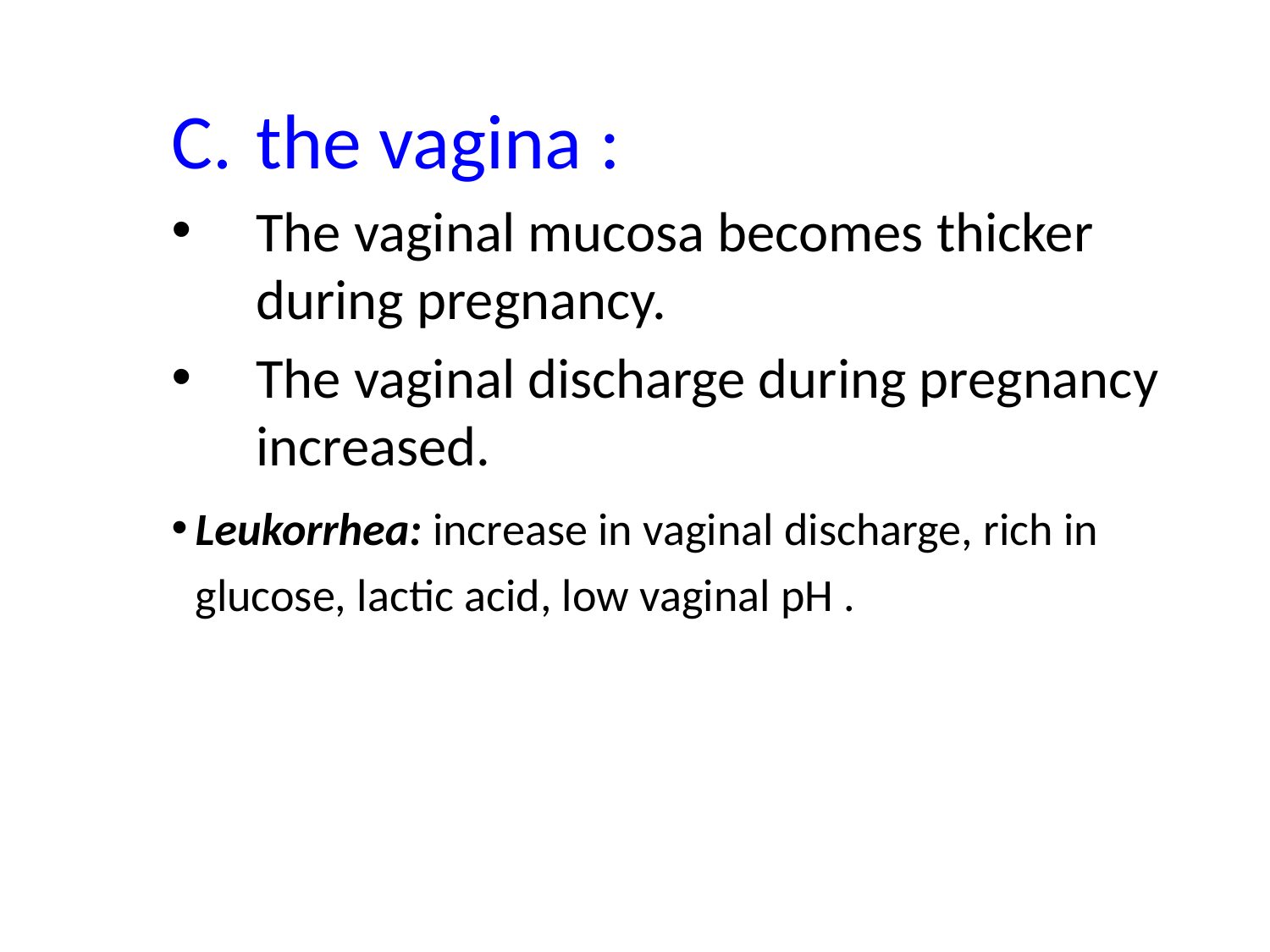

the vagina :
The vaginal mucosa becomes thicker during pregnancy.
The vaginal discharge during pregnancy increased.
Leukorrhea: increase in vaginal discharge, rich in glucose, lactic acid, low vaginal pH .